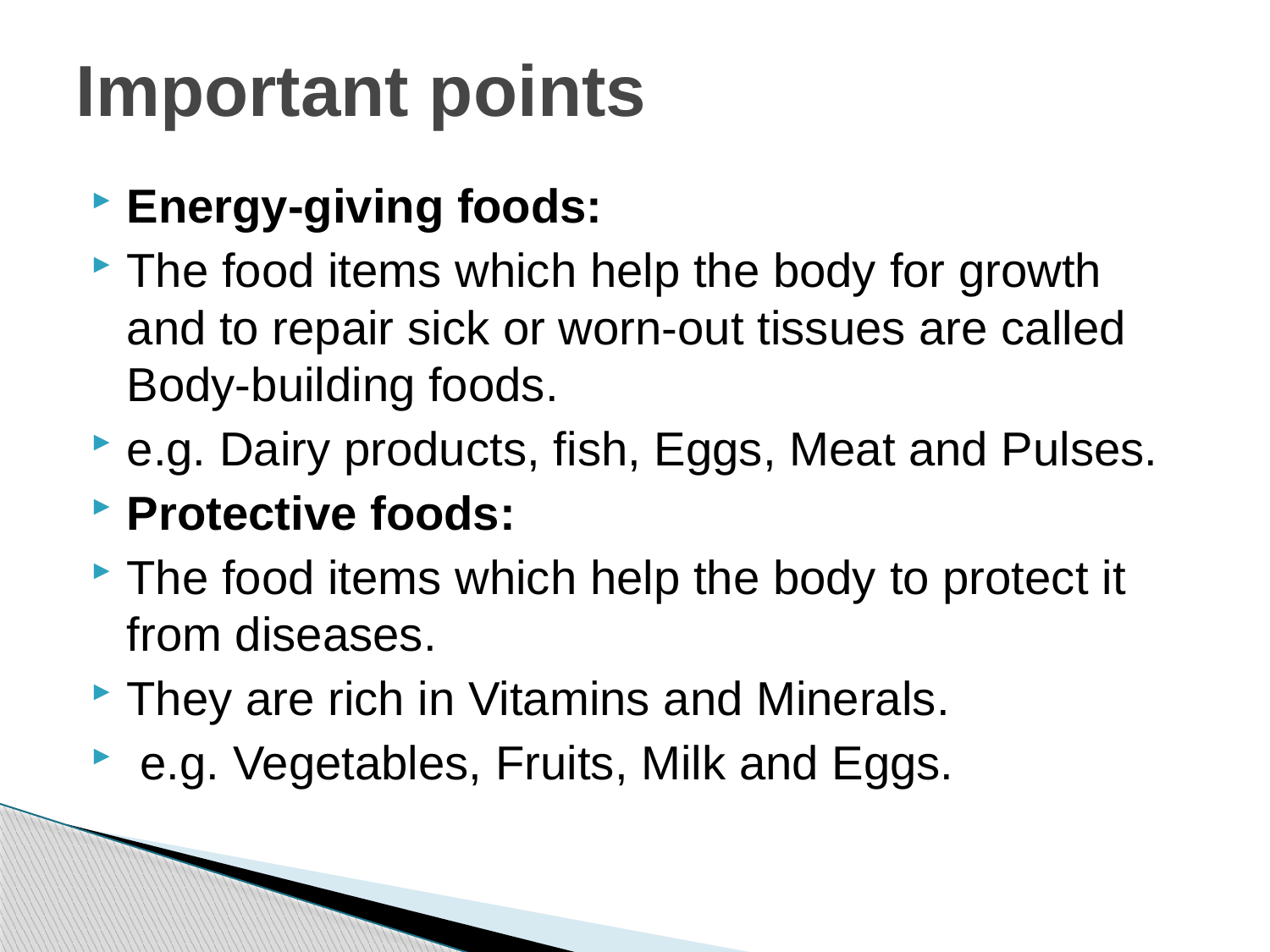

# Important points
Energy-giving foods:
The food items which help the body for growth and to repair sick or worn-out tissues are called Body-building foods.
e.g. Dairy products, fish, Eggs, Meat and Pulses.
Protective foods:
The food items which help the body to protect it from diseases.
They are rich in Vitamins and Minerals.
 e.g. Vegetables, Fruits, Milk and Eggs.